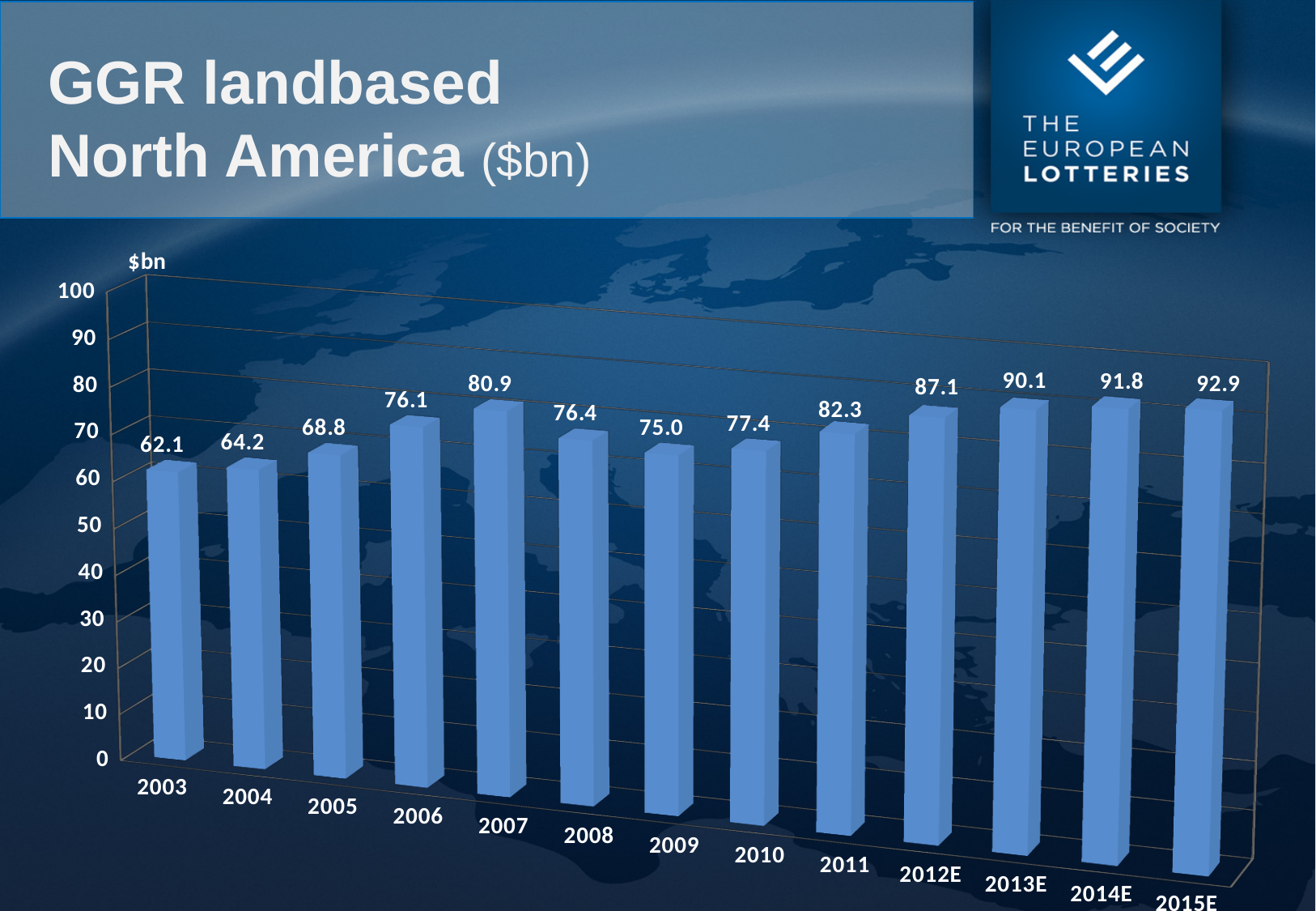

# GGR landbased North America ($bn)

[unsupported chart]